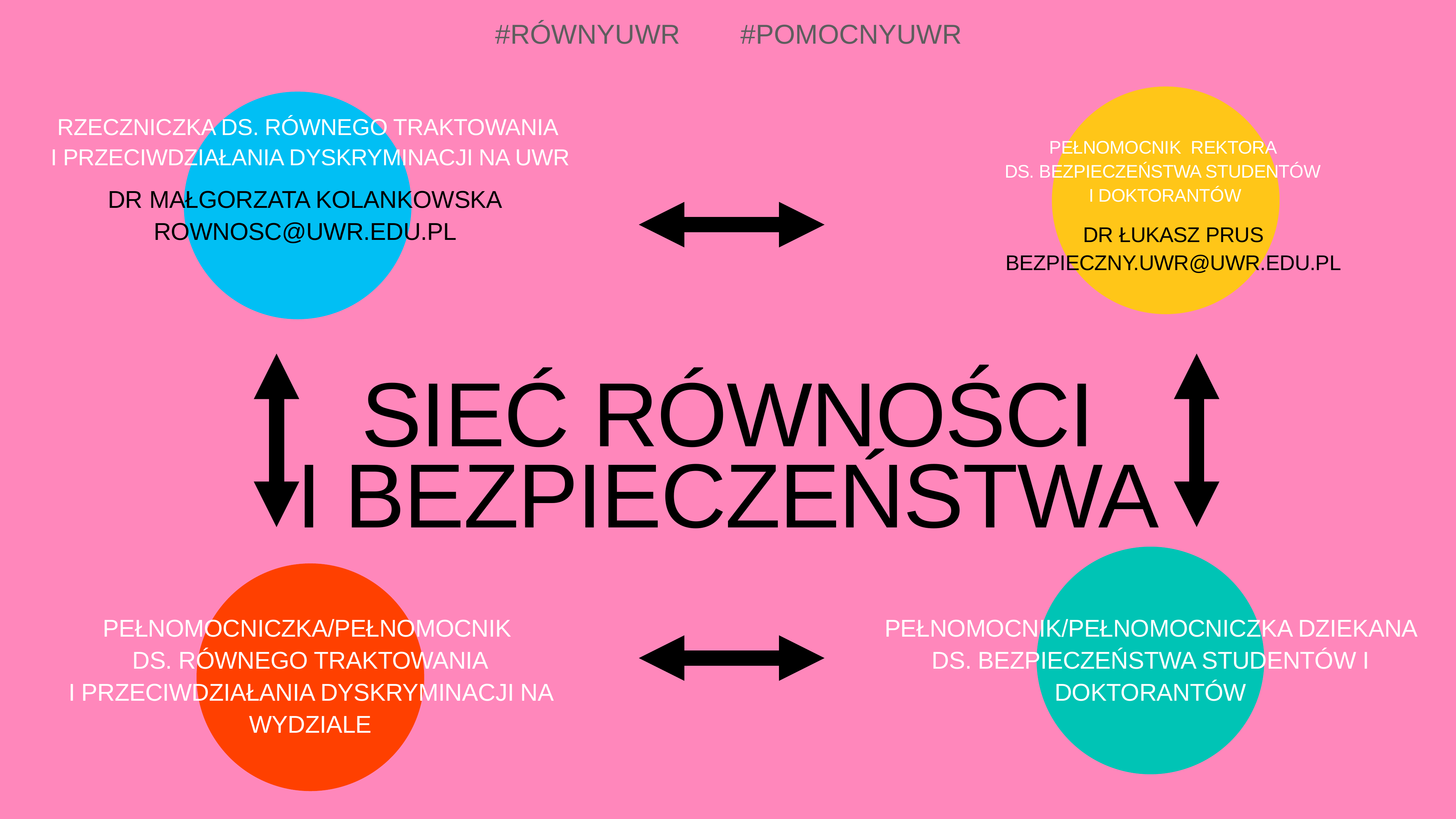

#RównyUWR        #pomocnyUWr

rzeczniczka ds. równego traktowania
i przeciwdziałania dyskryminacji na UWr

PEŁNOMOCNIK  rektora
ds. bezpieczeństwa studentów
i doktorantów
dr małgorzata Kolankowska
ROWNOSC@UWR.EDU.PL
sieć równości
i bezpieczeństwa
dr łukasz prus
bezpieczny.uwr@uwr.edu.pl

pełnomocniczka/pełnomocnik
ds. równego traktowania
i przeciwdziałania dyskryminacji na wydziale

pełnomocnik/pełnomocniczka dziekana ds. bezpieczeństwa studentów i doktorantów